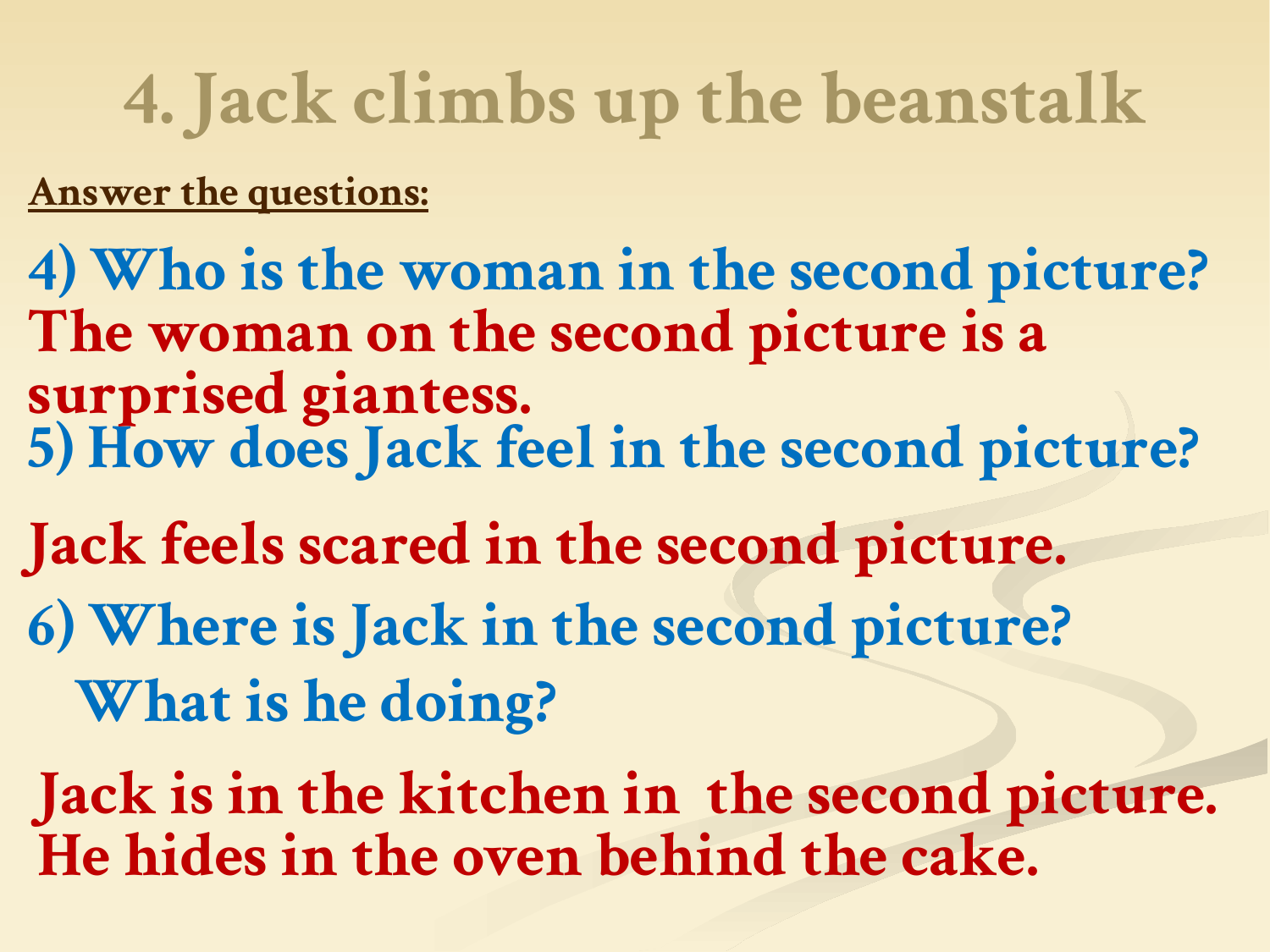

# 4. Jack climbs up the beanstalk
Answer the questions:
4) Who is the woman in the second picture?

5) How does Jack feel in the second picture?

6) Where is Jack in the second picture? What is he doing?

The woman on the second picture is a surprised giantess.
Jack feels scared in the second picture.
Jack is in the kitchen in  the second picture.
He hides in the oven behind the cake.